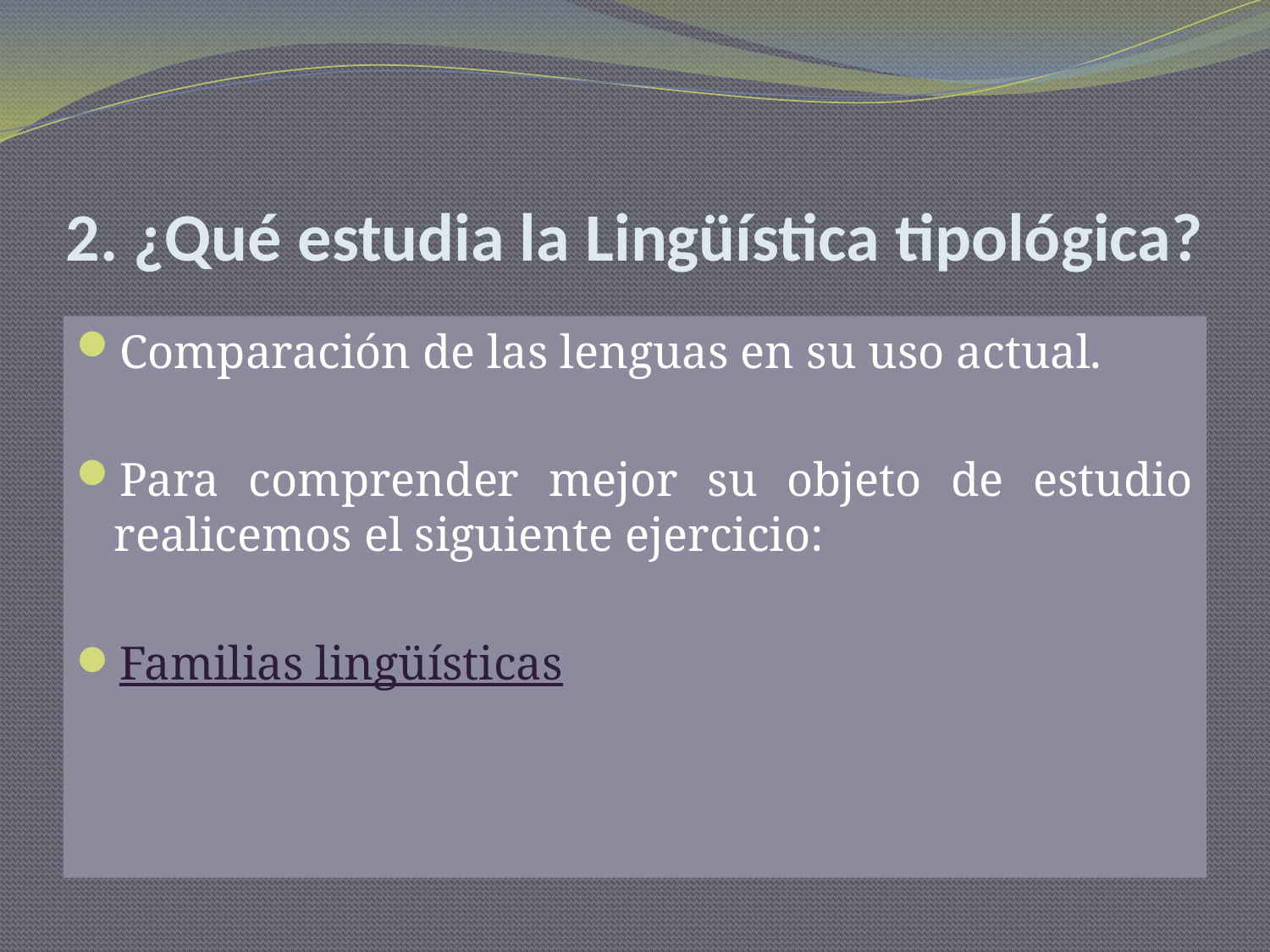

# 2. ¿Qué estudia la Lingüística tipológica?
Comparación de las lenguas en su uso actual.

Para comprender mejor su objeto de estudio realicemos el siguiente ejercicio:

Familias lingüísticas